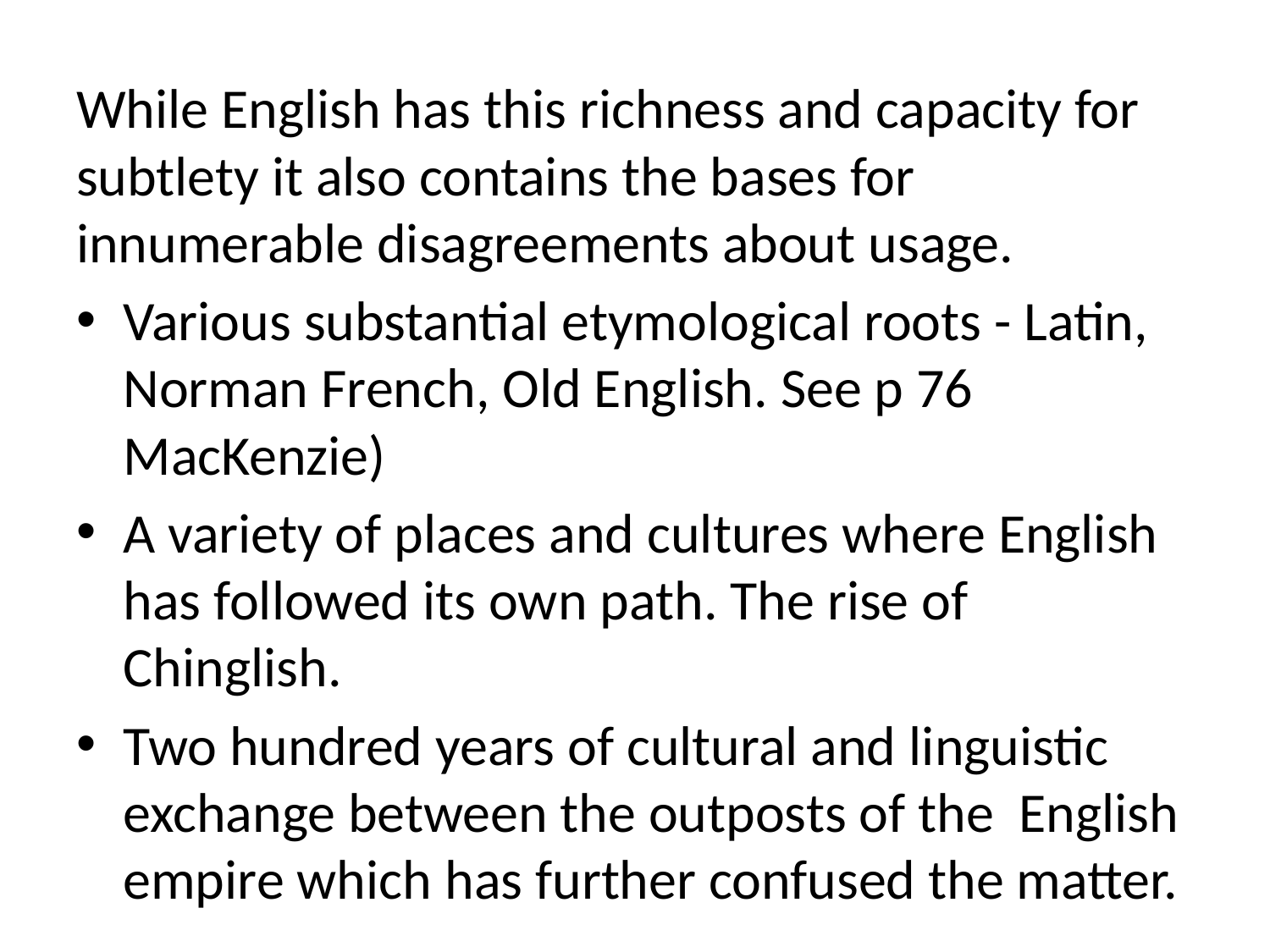

#
While English has this richness and capacity for subtlety it also contains the bases for innumerable disagreements about usage.
Various substantial etymological roots - Latin, Norman French, Old English. See p 76 MacKenzie)
A variety of places and cultures where English has followed its own path. The rise of Chinglish.
Two hundred years of cultural and linguistic exchange between the outposts of the  English empire which has further confused the matter.